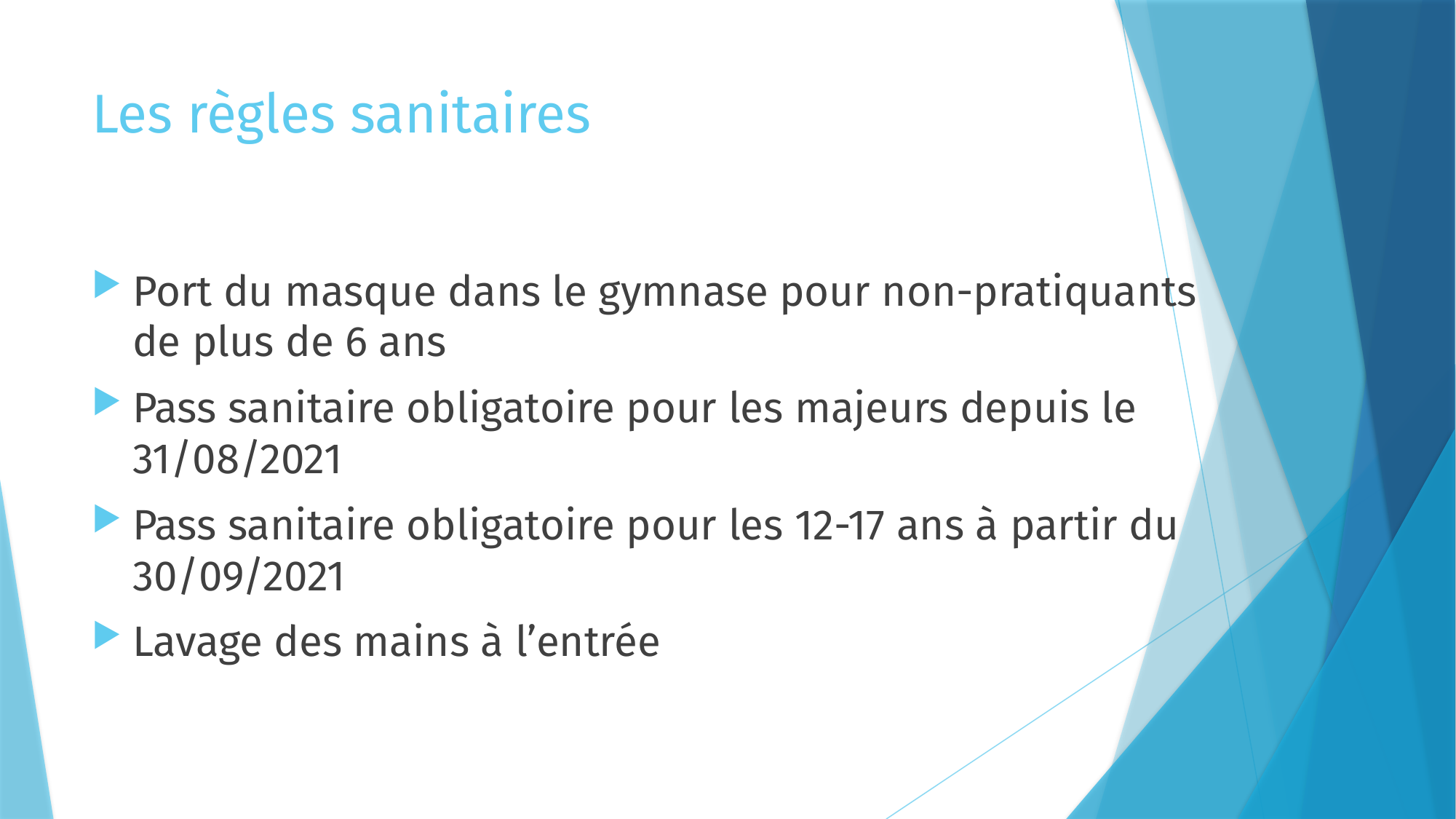

# Les règles sanitaires
Port du masque dans le gymnase pour non-pratiquants de plus de 6 ans
Pass sanitaire obligatoire pour les majeurs depuis le 31/08/2021
Pass sanitaire obligatoire pour les 12-17 ans à partir du 30/09/2021
Lavage des mains à l’entrée